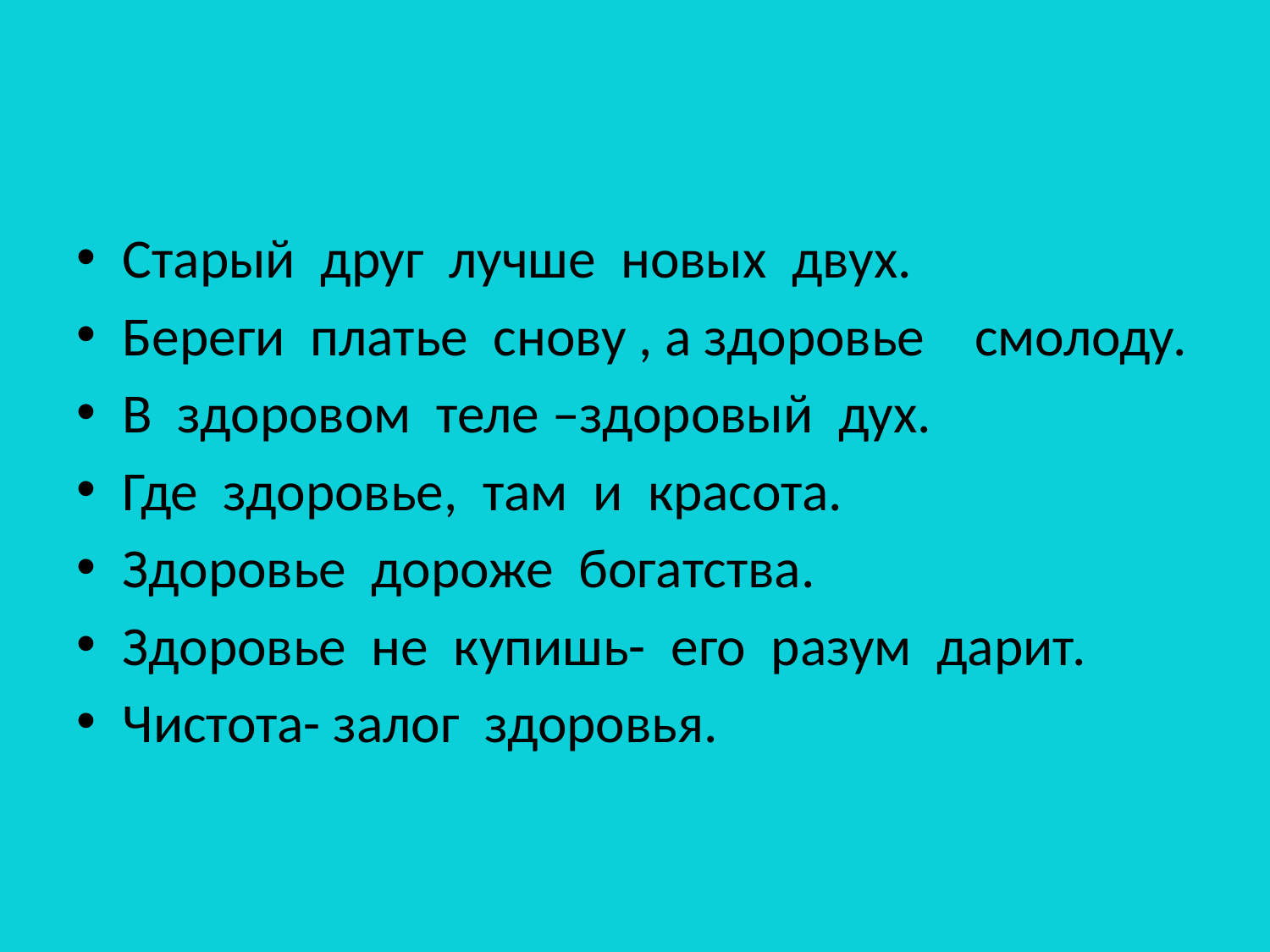

Старый  друг  лучше  новых  двух.
Береги  платье  снову , а здоровье    смолоду.
В  здоровом  теле –здоровый  дух.
Где  здоровье,  там  и  красота.
Здоровье  дороже  богатства.
Здоровье  не  купишь-  его  разум  дарит.
Чистота- залог  здоровья.